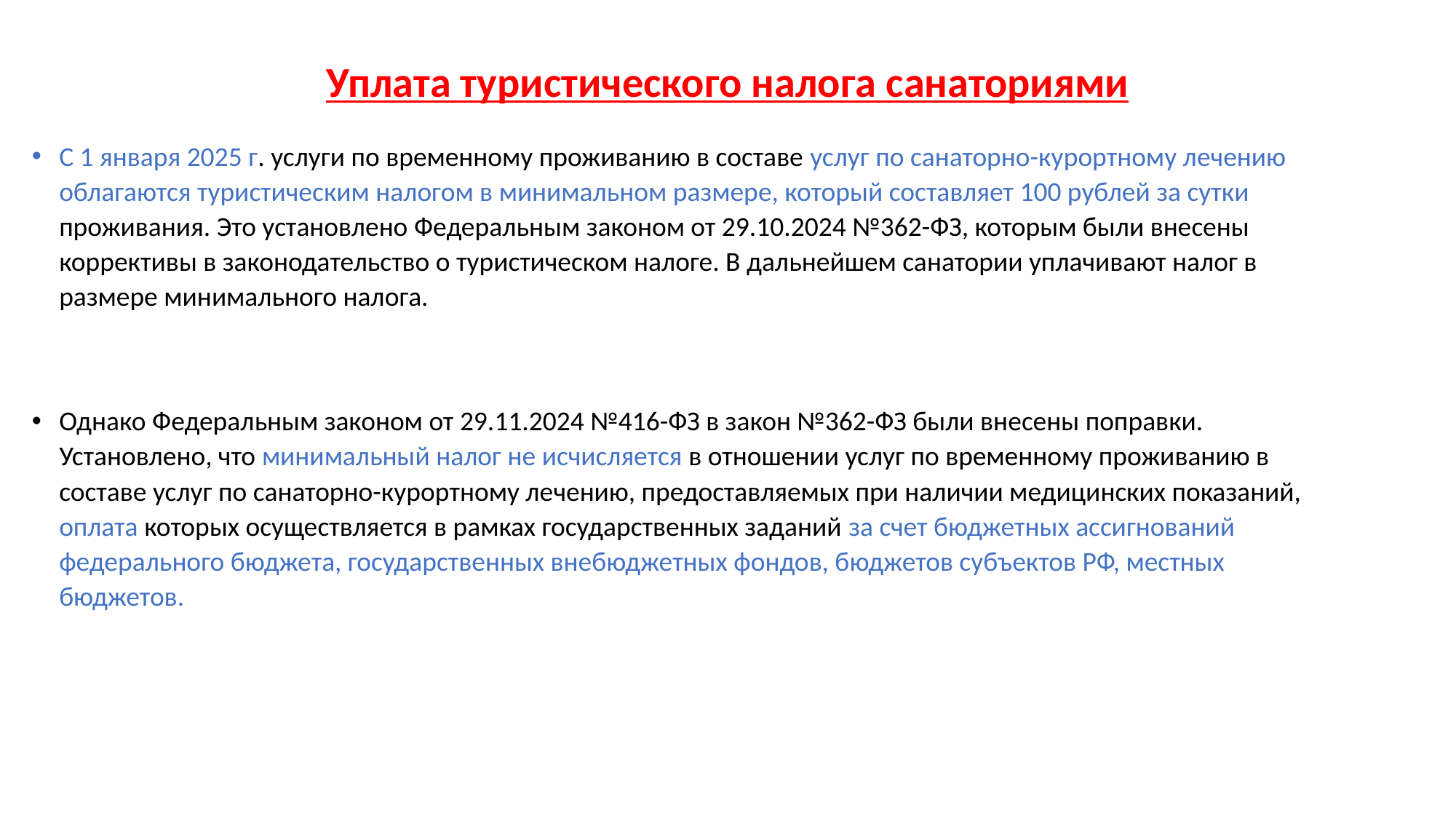

# Уплата туристического налога санаториями
С 1 января 2025 г. услуги по временному проживанию в составе услуг по санаторно-курортному лечению облагаются туристическим налогом в минимальном размере, который составляет 100 рублей за сутки проживания. Это установлено Федеральным законом от 29.10.2024 №362-ФЗ, которым были внесены коррективы в законодательство о туристическом налоге. В дальнейшем санатории уплачивают налог в размере минимального налога.

Однако Федеральным законом от 29.11.2024 №416-ФЗ в закон №362-ФЗ были внесены поправки. Установлено, что минимальный налог не исчисляется в отношении услуг по временному проживанию в составе услуг по санаторно-курортному лечению, предоставляемых при наличии медицинских показаний, оплата которых осуществляется в рамках государственных заданий за счет бюджетных ассигнований федерального бюджета, государственных внебюджетных фондов, бюджетов субъектов РФ, местных бюджетов.